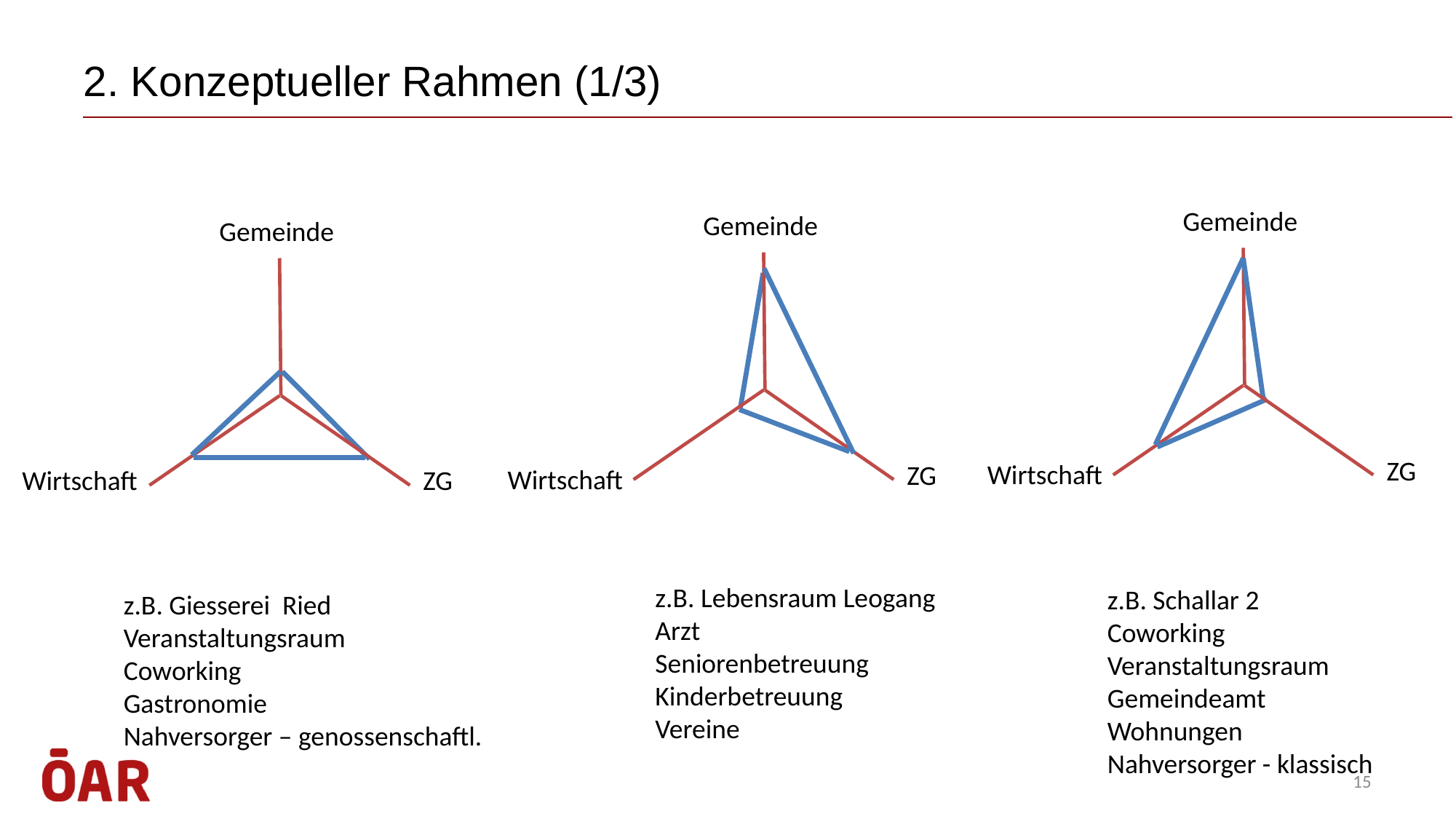

# 2. Konzeptueller Rahmen (1/3)
Gemeinde
Gemeinde
Gemeinde
ZG
Wirtschaft
ZG
Wirtschaft
Wirtschaft
ZG
z.B. Lebensraum Leogang
Arzt
Seniorenbetreuung
Kinderbetreuung
Vereine

z.B. Schallar 2
Coworking
Veranstaltungsraum
Gemeindeamt
Wohnungen
Nahversorger - klassisch
z.B. Giesserei  Ried
Veranstaltungsraum
Coworking
Gastronomie
Nahversorger – genossenschaftl.

15